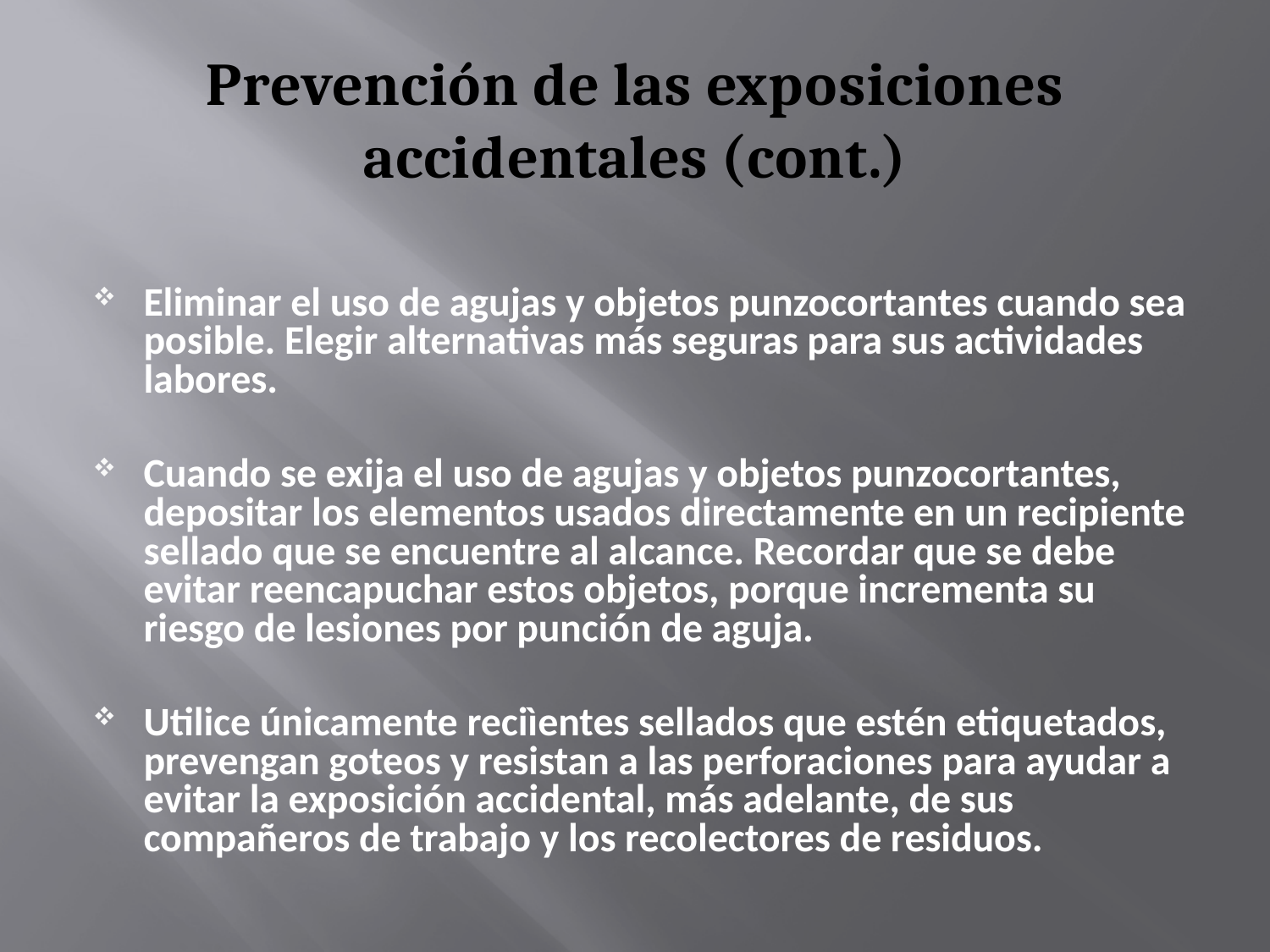

# Prevención de las exposiciones accidentales (cont.)

Eliminar el uso de agujas y objetos punzocortantes cuando sea posible. Elegir alternativas más seguras para sus actividades labores.

Cuando se exija el uso de agujas y objetos punzocortantes, depositar los elementos usados directamente en un recipiente sellado que se encuentre al alcance. Recordar que se debe evitar reencapuchar estos objetos, porque incrementa su riesgo de lesiones por punción de aguja.

Utilice únicamente reciìentes sellados que estén etiquetados, prevengan goteos y resistan a las perforaciones para ayudar a evitar la exposición accidental, más adelante, de sus compañeros de trabajo y los recolectores de residuos.